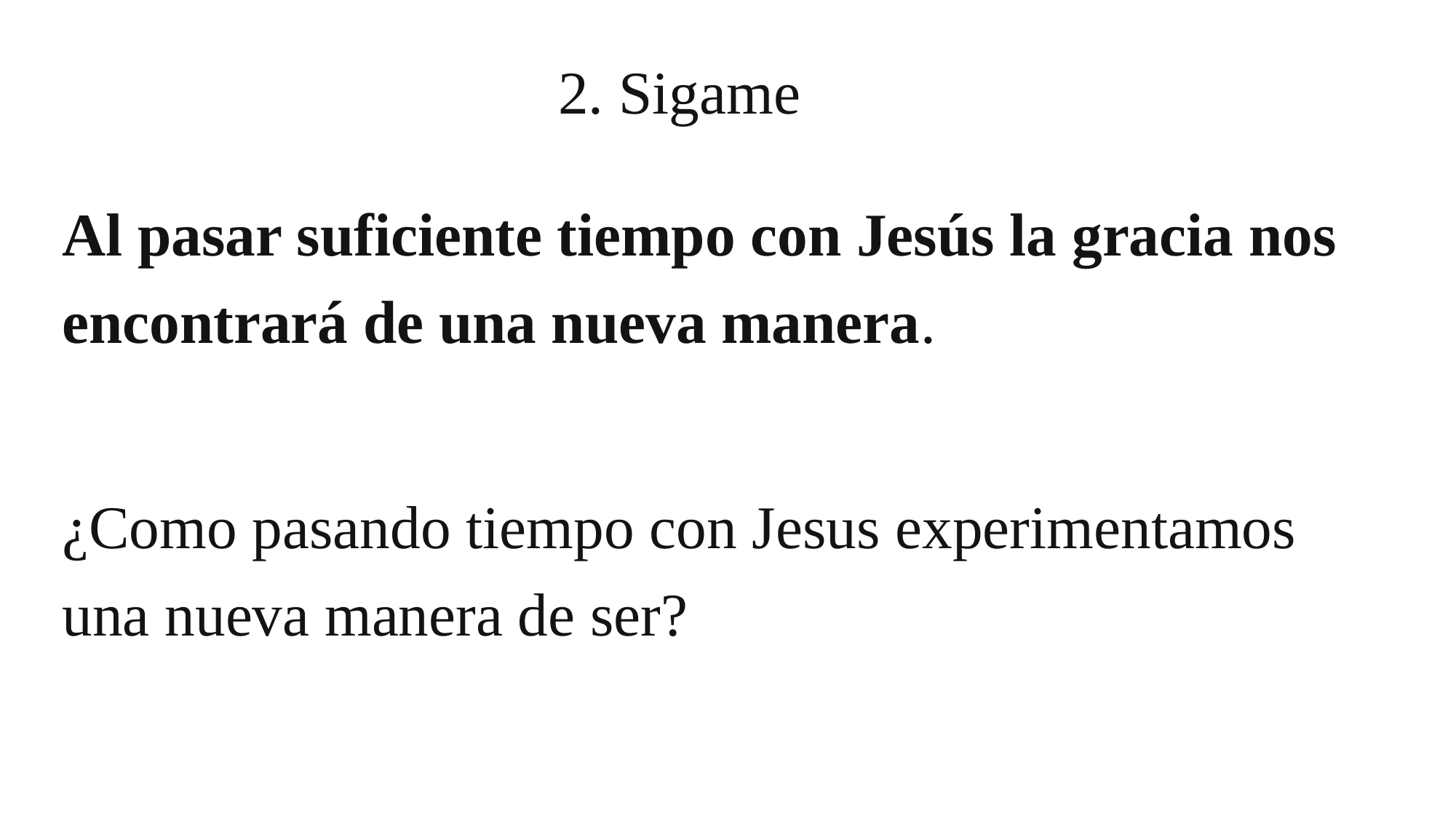

# 2. Sigame
Al pasar suficiente tiempo con Jesús la gracia nos encontrará de una nueva manera.

¿Como pasando tiempo con Jesus experimentamos una nueva manera de ser?